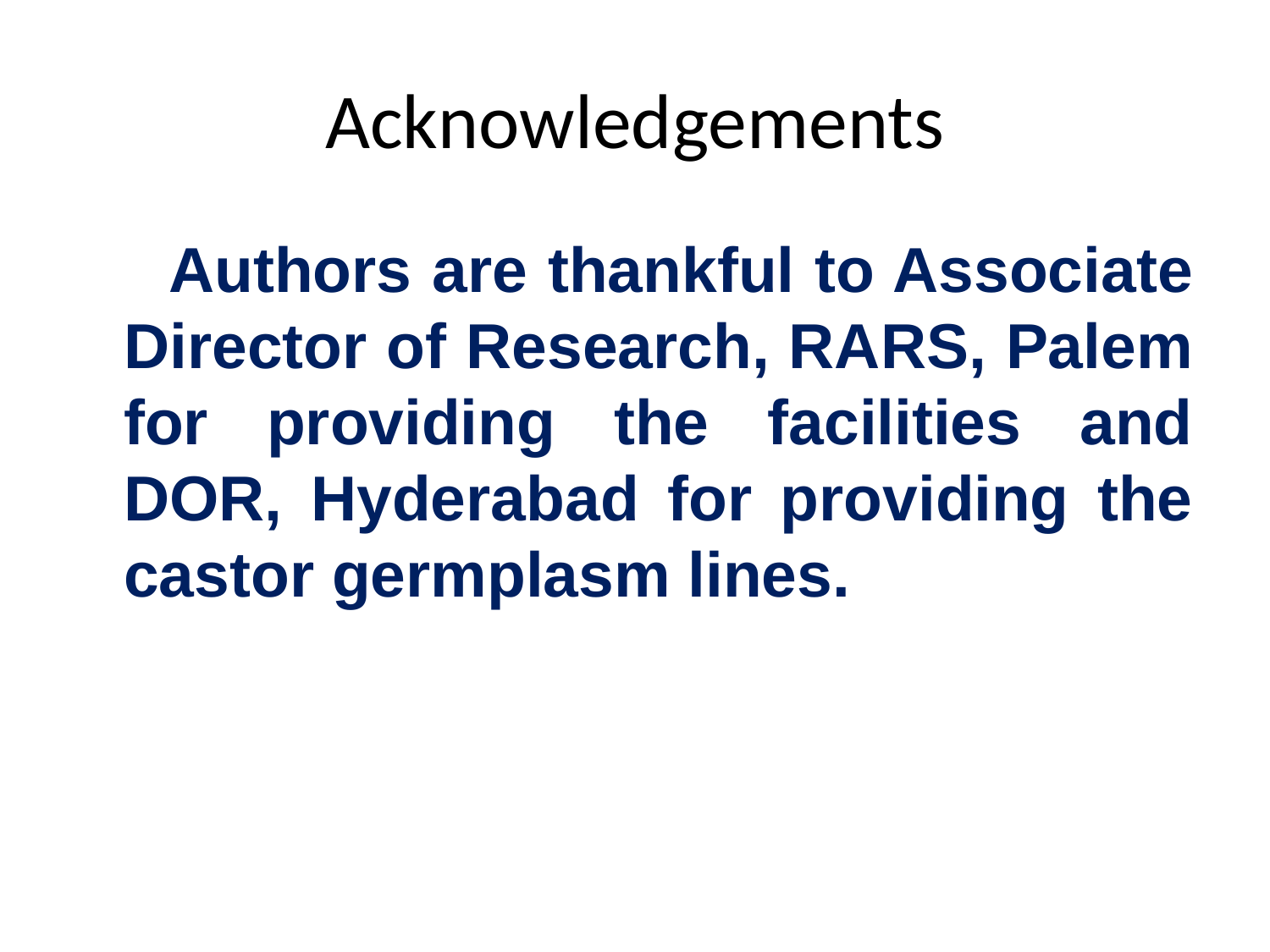

# Acknowledgements
     Authors are thankful to Associate Director of Research, RARS, Palem for providing the facilities and DOR, Hyderabad for providing the castor germplasm lines.